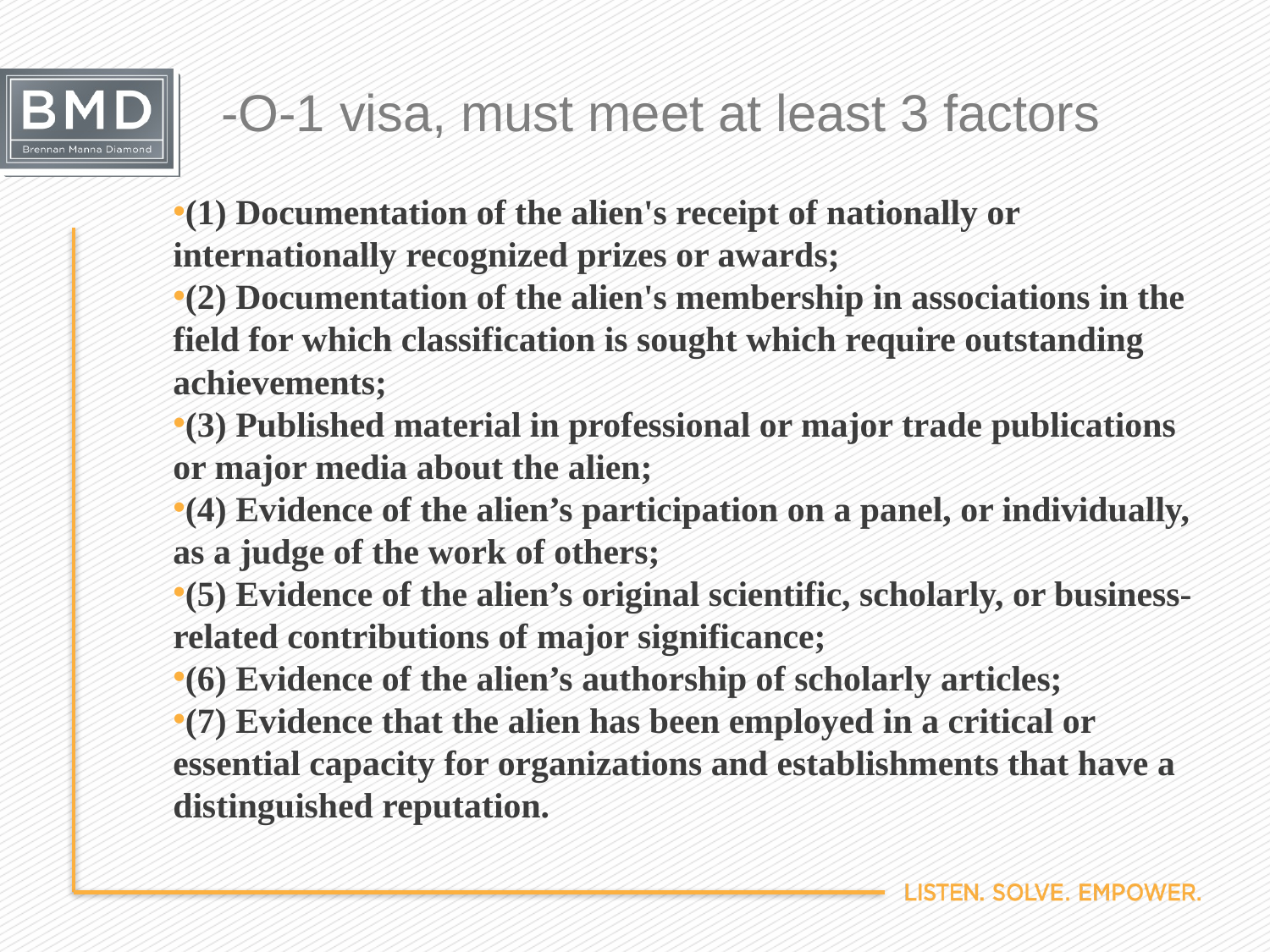

# -O-1 visa, must meet at least 3 factors
(1) Documentation of the alien's receipt of nationally or internationally recognized prizes or awards;
(2) Documentation of the alien's membership in associations in the field for which classification is sought which require outstanding achievements;
(3) Published material in professional or major trade publications or major media about the alien;
(4) Evidence of the alien’s participation on a panel, or individually, as a judge of the work of others;
(5) Evidence of the alien’s original scientific, scholarly, or business-related contributions of major significance;
(6) Evidence of the alien’s authorship of scholarly articles;
(7) Evidence that the alien has been employed in a critical or essential capacity for organizations and establishments that have a distinguished reputation.